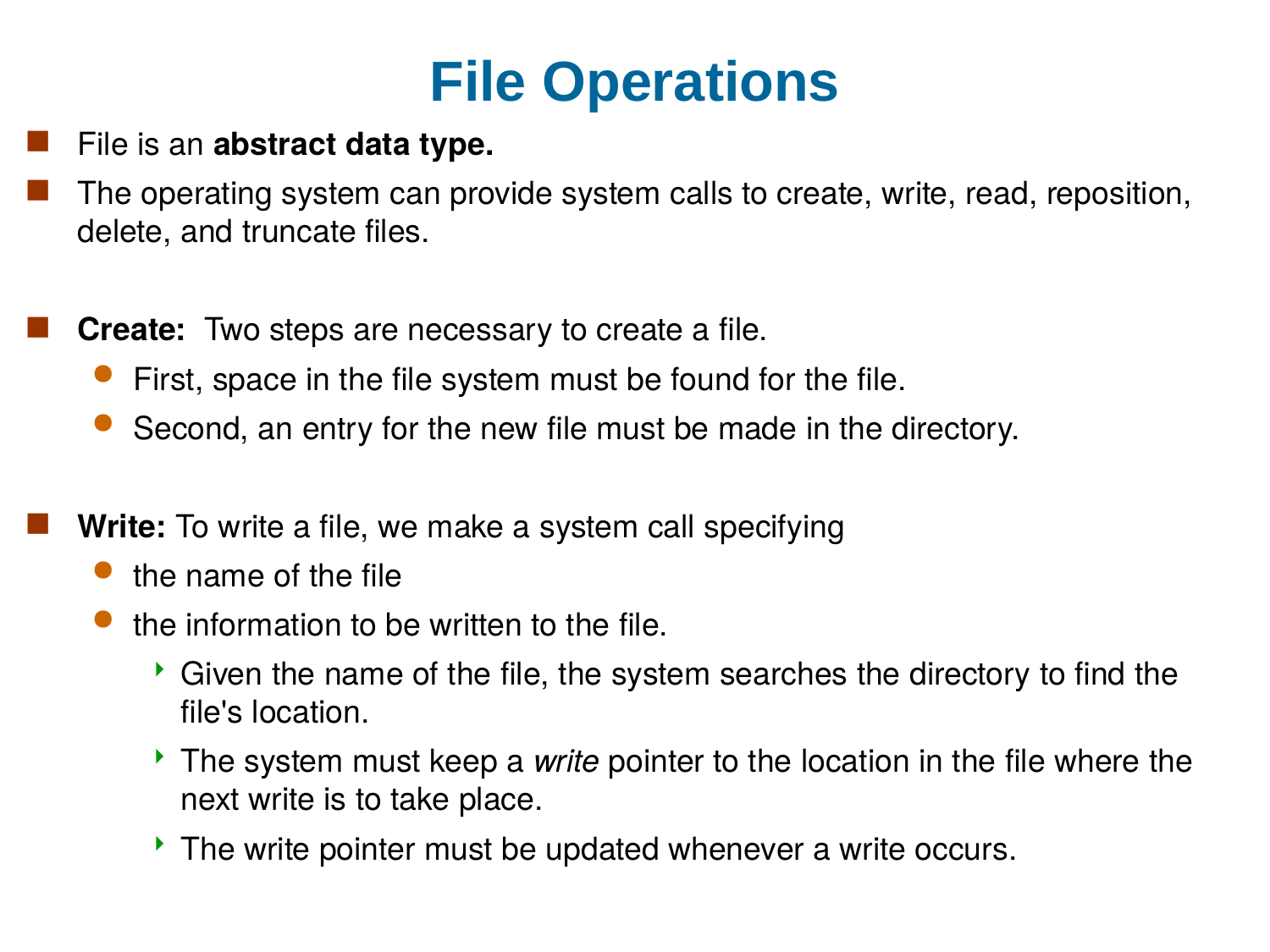

# File Operations
File is an abstract data type.
The operating system can provide system calls to create, write, read, reposition, delete, and truncate files.

Create:  Two steps are necessary to create a file.
First, space in the file system must be found for the file.
Second, an entry for the new file must be made in the directory.

Write: To write a file, we make a system call specifying
the name of the file
the information to be written to the file.
Given the name of the file, the system searches the directory to find the file's location.
The system must keep a write pointer to the location in the file where the next write is to take place.
The write pointer must be updated whenever a write occurs.